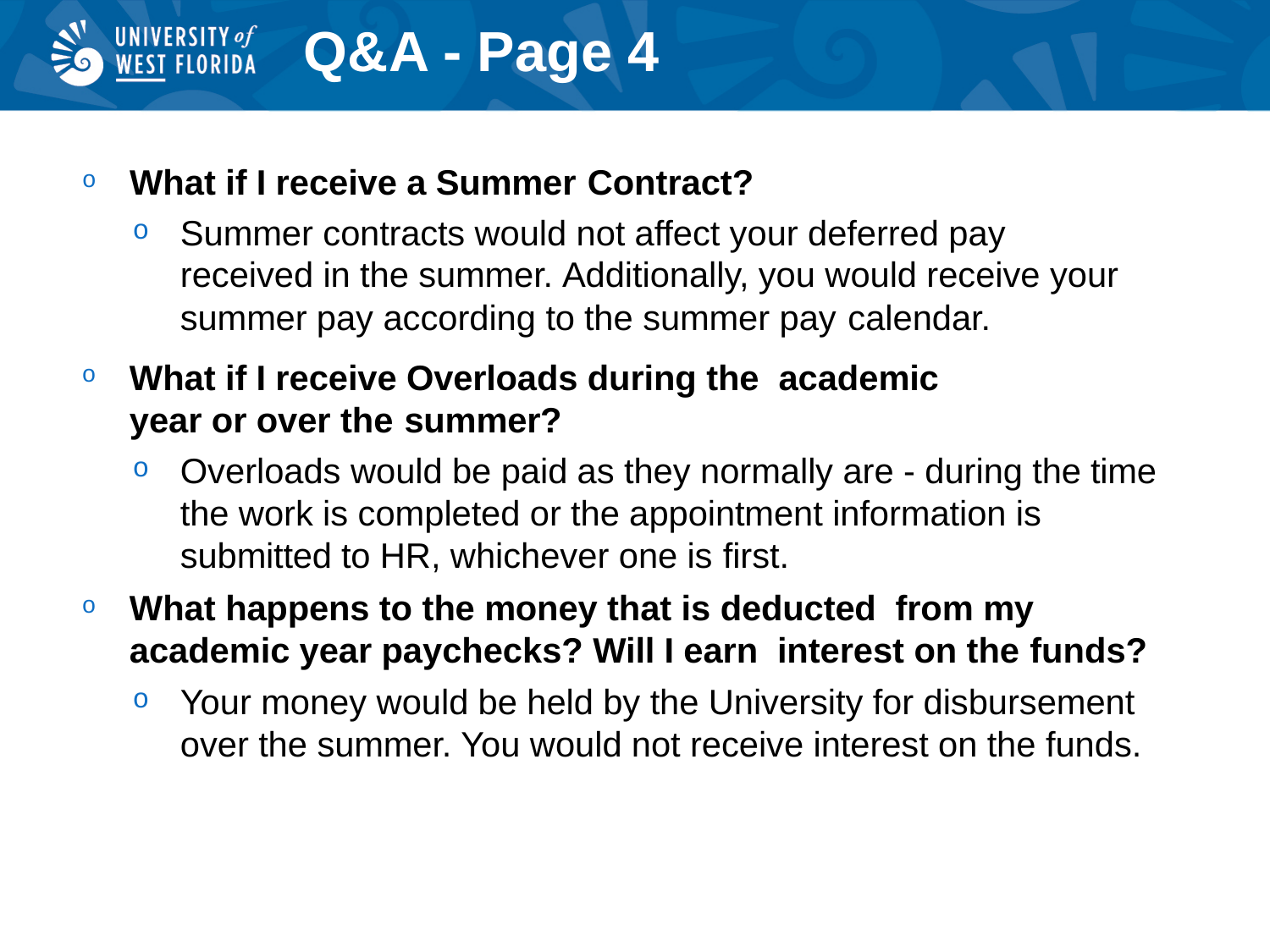

# Q&A - Page 4
What if I receive a Summer Contract?
Summer contracts would not affect your deferred pay  received in the summer. Additionally, you would receive your summer pay according to the summer pay calendar.
What if I receive Overloads during the  academic year or over the summer?
Overloads would be paid as they normally are - during the time the work is completed or the appointment information is submitted to HR, whichever one is first.
What happens to the money that is deducted  from my academic year paychecks? Will I earn  interest on the funds?
Your money would be held by the University for disbursement over the summer. You would not receive interest on the funds.